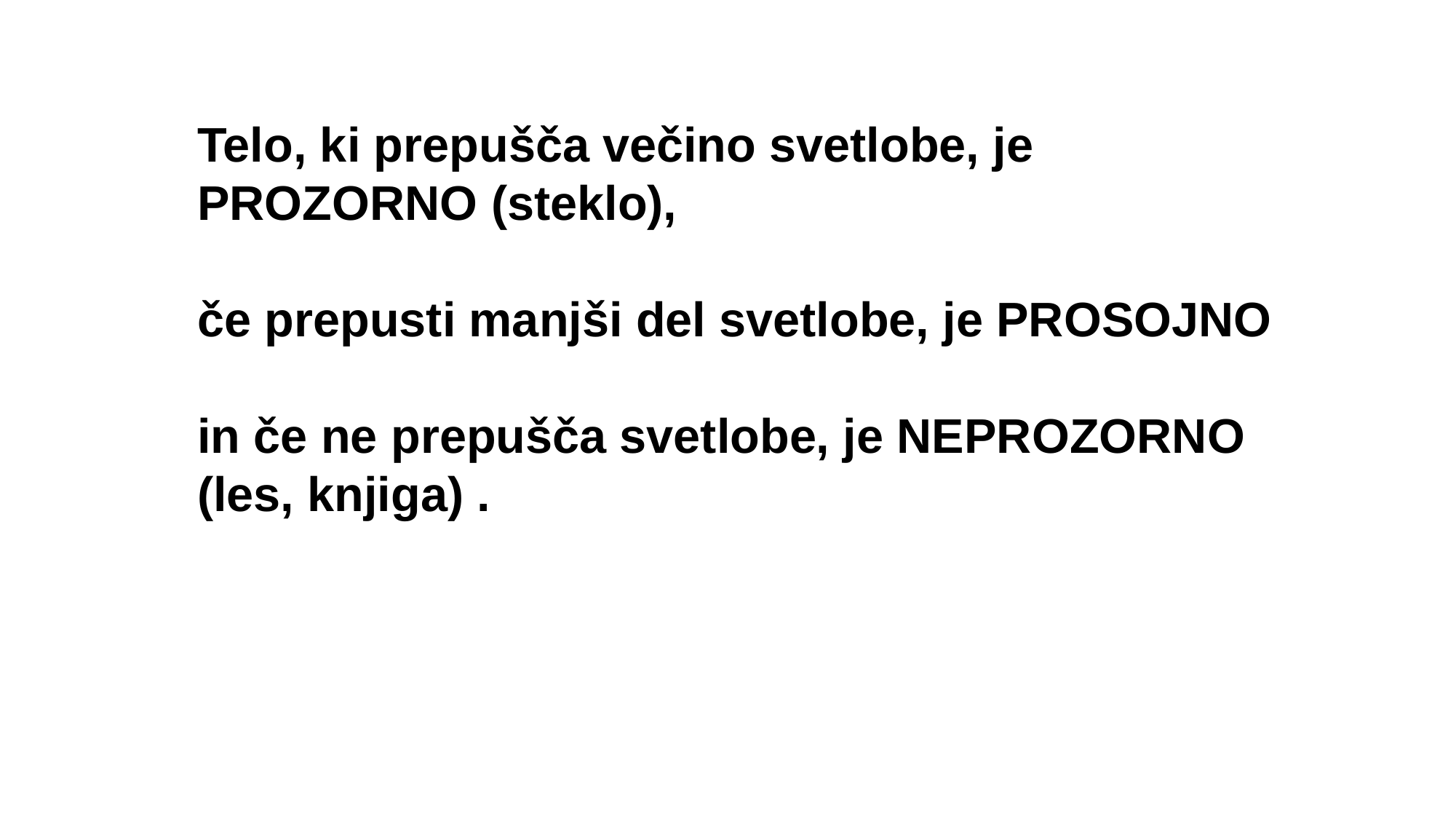

Telo, ki prepušča večino svetlobe, je
PROZORNO (steklo),

če prepusti manjši del svetlobe, je PROSOJNO

in če ne prepušča svetlobe, je NEPROZORNO
(les, knjiga) .